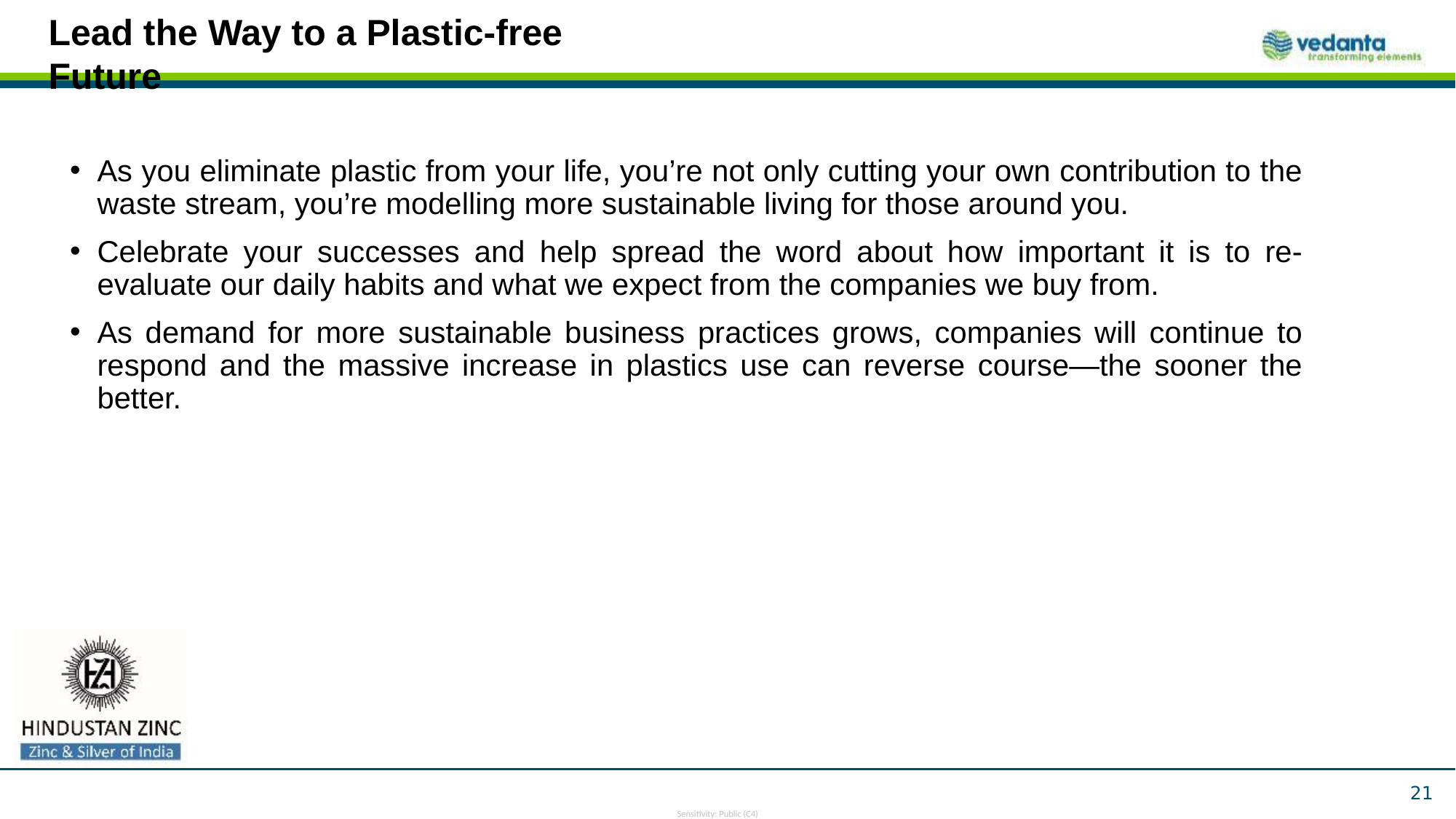

Lead the Way to a Plastic-free Future
#

As you eliminate plastic from your life, you’re not only cutting your own contribution to the waste stream, you’re modelling more sustainable living for those around you.
Celebrate your successes and help spread the word about how important it is to re-evaluate our daily habits and what we expect from the companies we buy from.
As demand for more sustainable business practices grows, companies will continue to respond and the massive increase in plastics use can reverse course—the sooner the better.